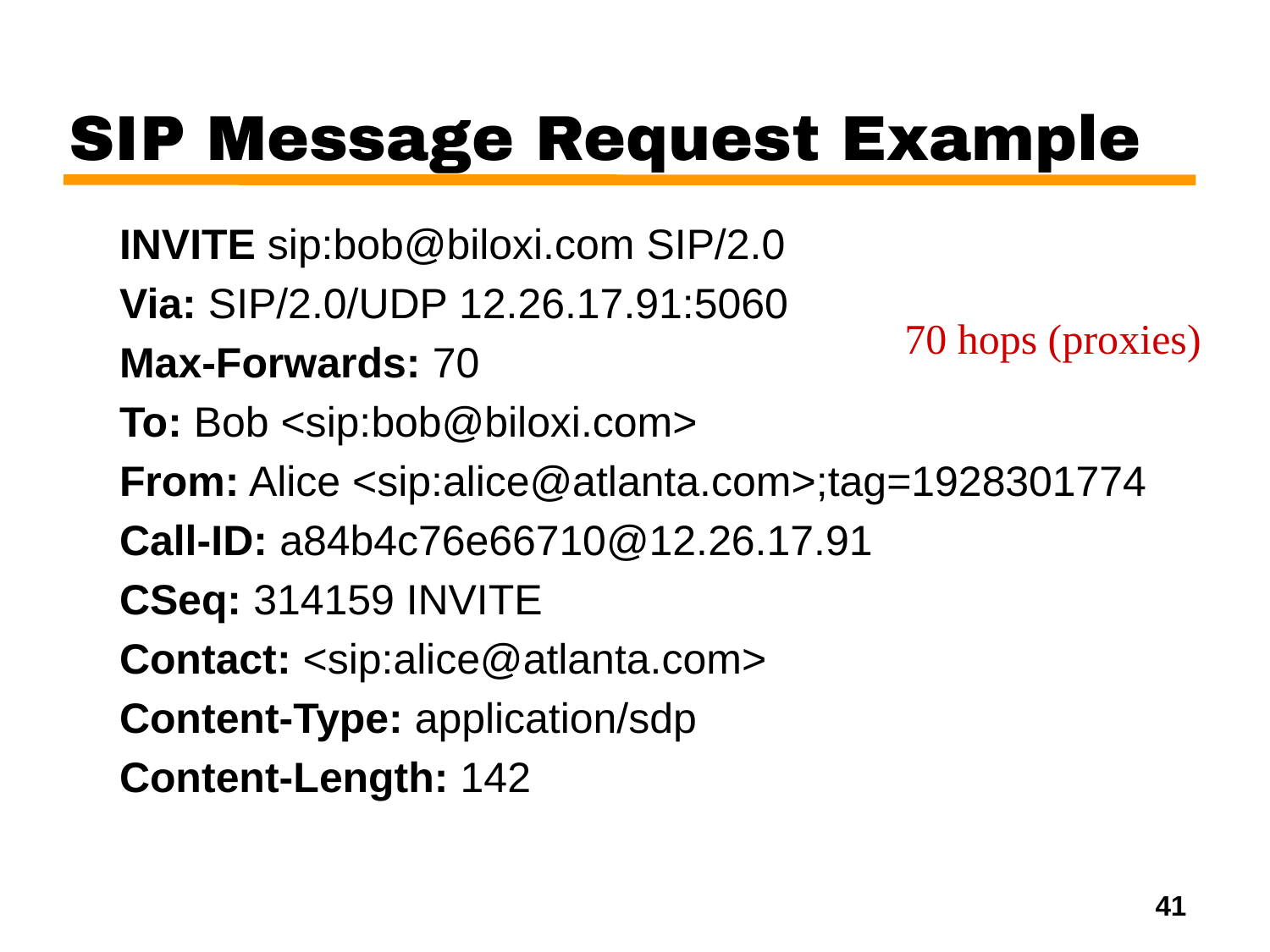

# SIP Message Request Example
	INVITE sip:bob@biloxi.com SIP/2.0
	Via: SIP/2.0/UDP 12.26.17.91:5060
	Max-Forwards: 70
	To: Bob <sip:bob@biloxi.com>
	From: Alice <sip:alice@atlanta.com>;tag=1928301774
	Call-ID: a84b4c76e66710@12.26.17.91
	CSeq: 314159 INVITE
	Contact: <sip:alice@atlanta.com>
	Content-Type: application/sdp
	Content-Length: 142
70 hops (proxies)
41